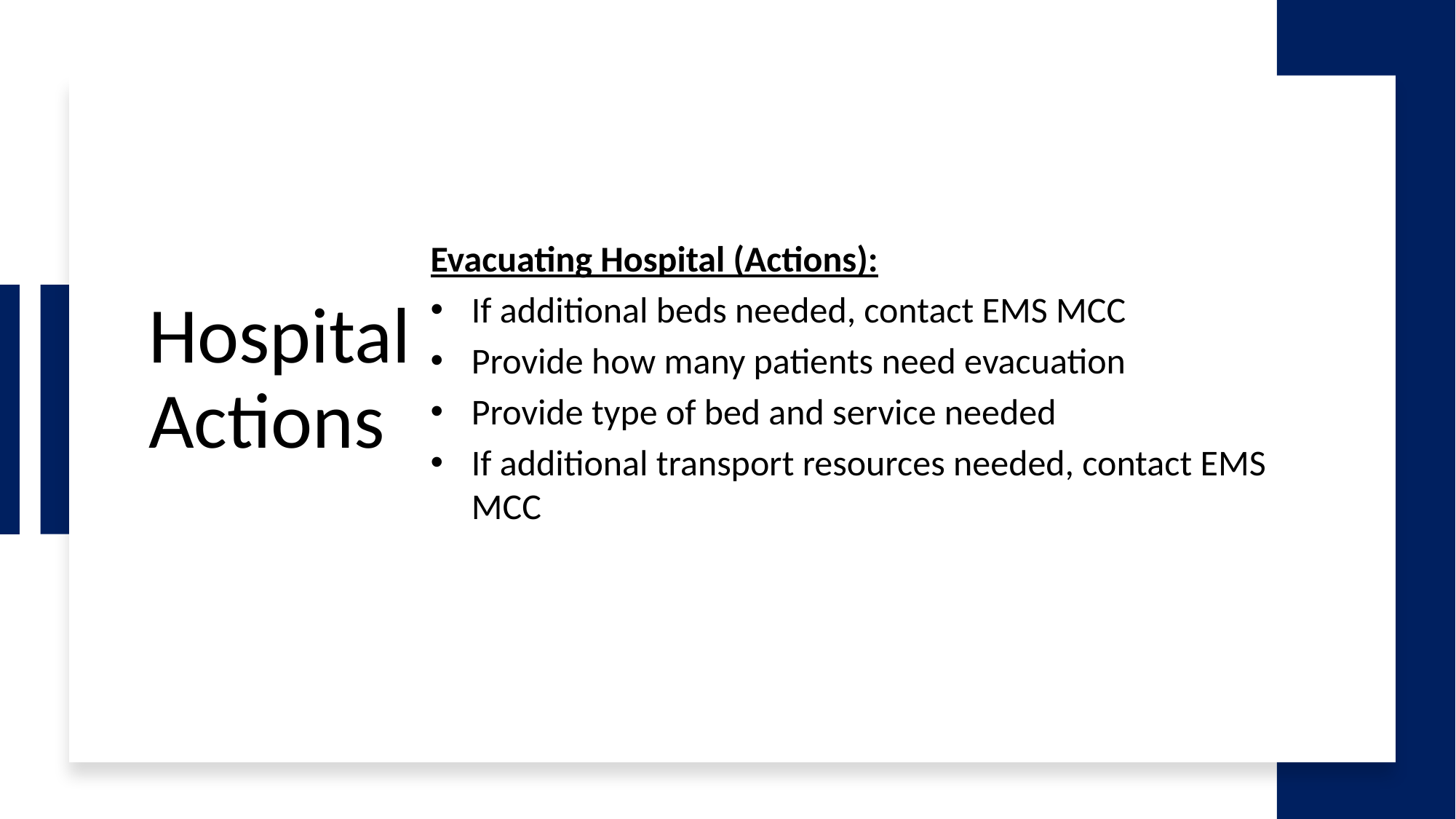

Evacuating Hospital (Actions):
If additional beds needed, contact EMS MCC
Provide how many patients need evacuation
Provide type of bed and service needed
If additional transport resources needed, contact EMS MCC

# Hospital Actions